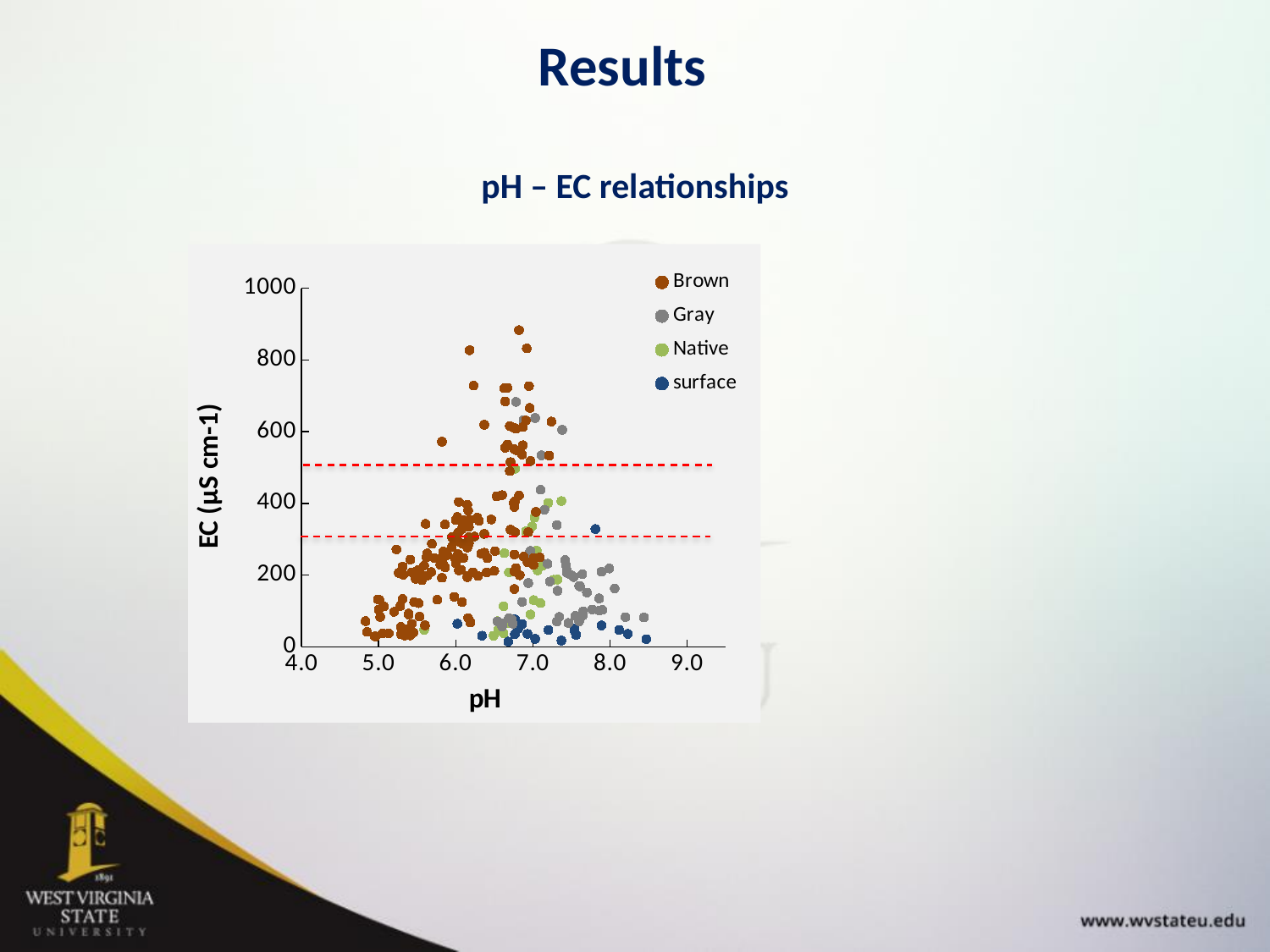

Results
pH – EC relationships

### Chart

| Category | Brown | Gray | Native | surface |
|---|---|---|---|---|